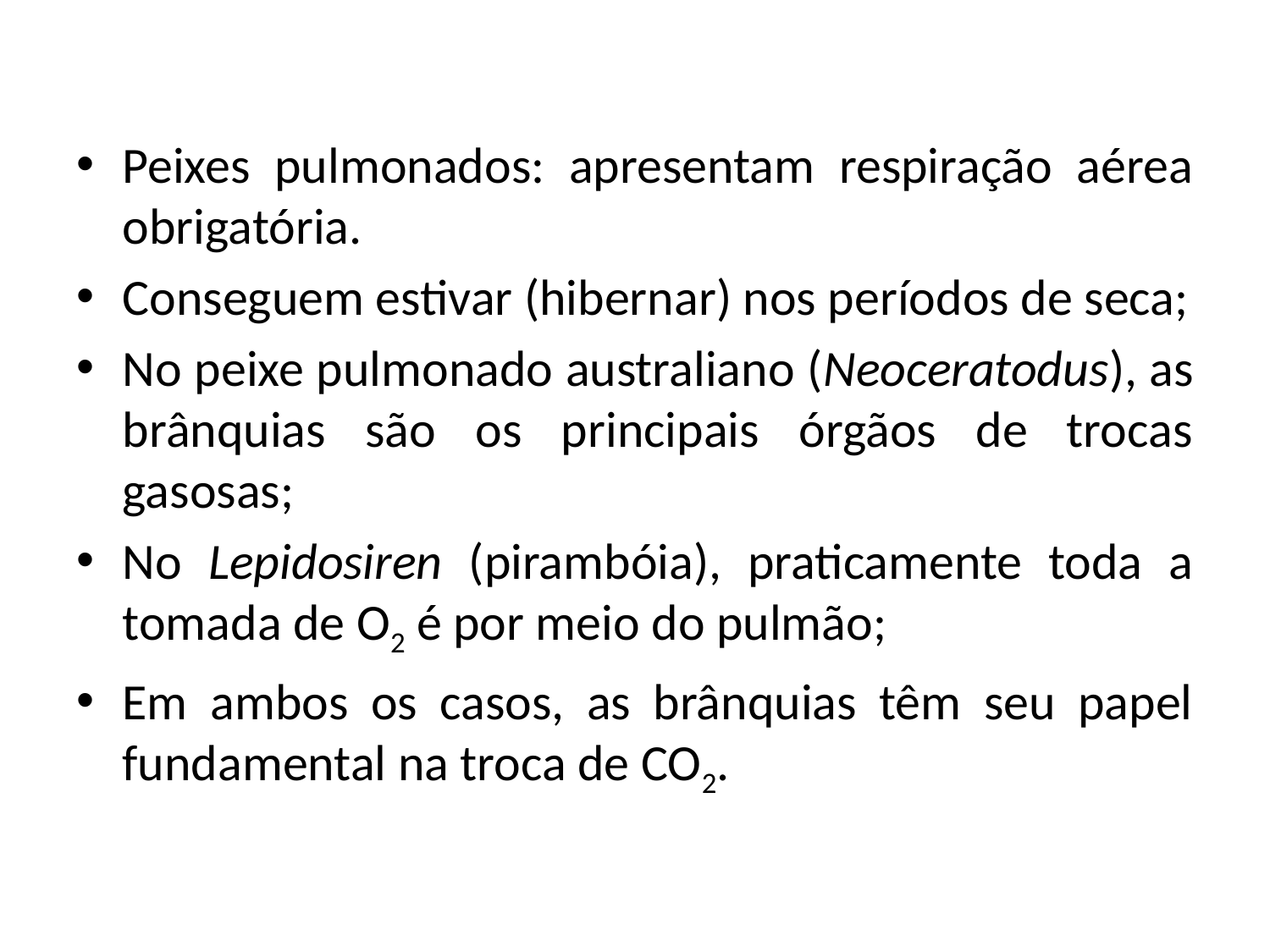

Peixes pulmonados: apresentam respiração aérea obrigatória.
Conseguem estivar (hibernar) nos períodos de seca;
No peixe pulmonado australiano (Neoceratodus), as brânquias são os principais órgãos de trocas gasosas;
No Lepidosiren (pirambóia), praticamente toda a tomada de O2 é por meio do pulmão;
Em ambos os casos, as brânquias têm seu papel fundamental na troca de CO2.